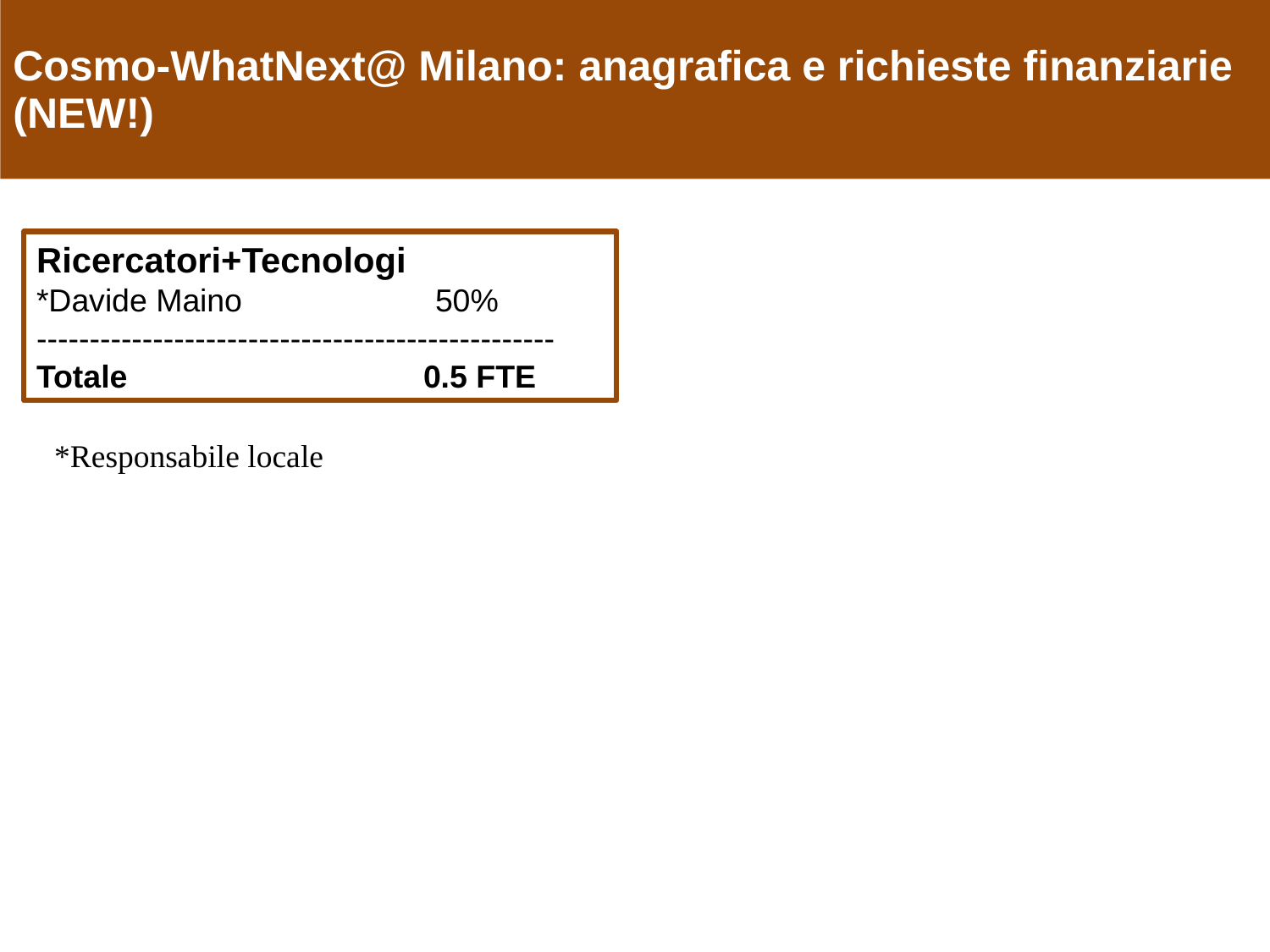

Cosmo-WhatNext@ Milano: anagrafica e richieste finanziarie (NEW!)
Ricercatori+Tecnologi
*Davide Maino		  50%
-------------------------------------------------
Totale 		               0.5 FTE
*Responsabile locale